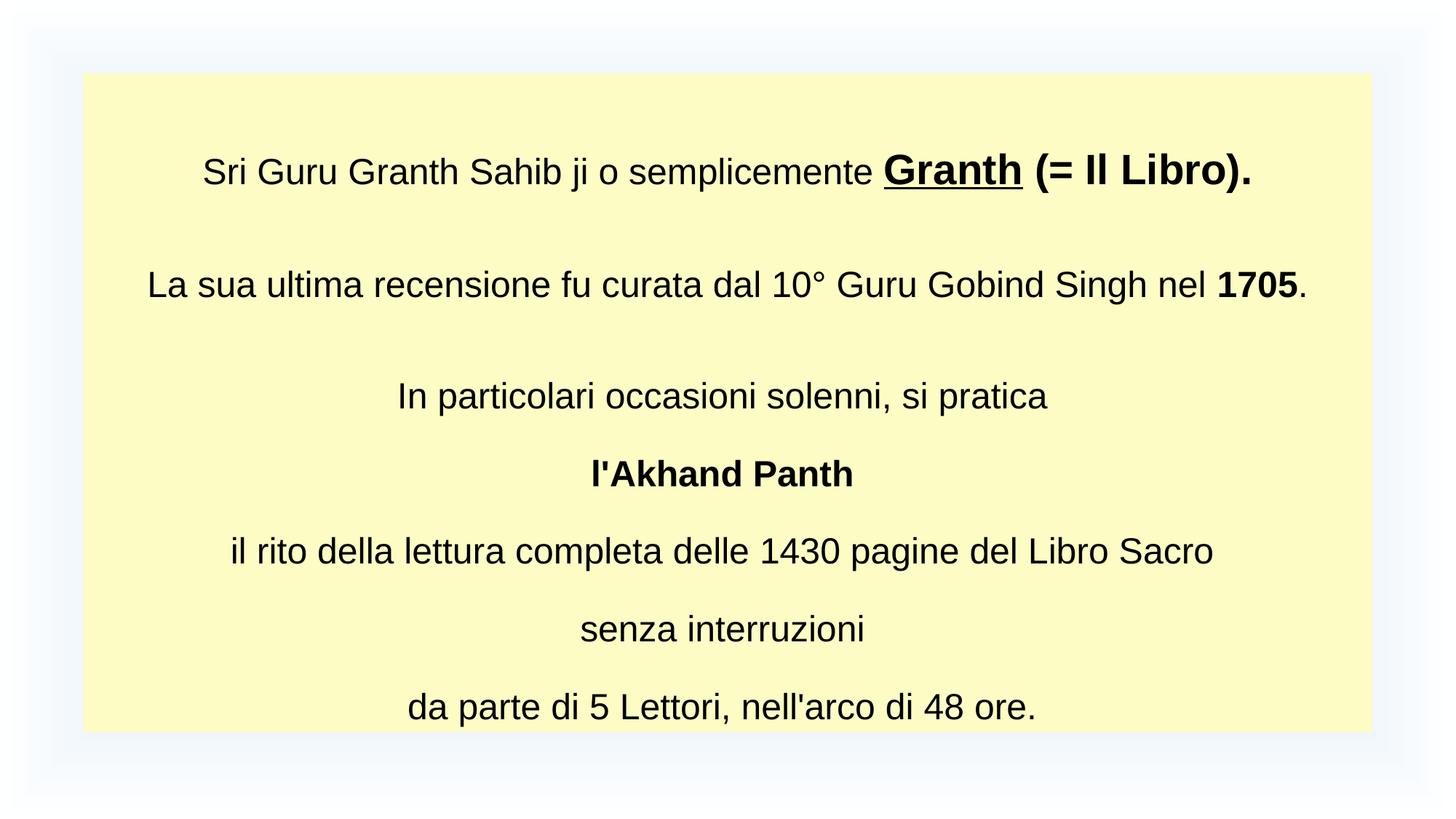

Sri Guru Granth Sahib ji o semplicemente Granth (= Il Libro).

La sua ultima recensione fu curata dal 10° Guru Gobind Singh nel 1705.

In particolari occasioni solenni, si pratica
l'Akhand Panth
il rito della lettura completa delle 1430 pagine del Libro Sacro
senza interruzioni
da parte di 5 Lettori, nell'arco di 48 ore.